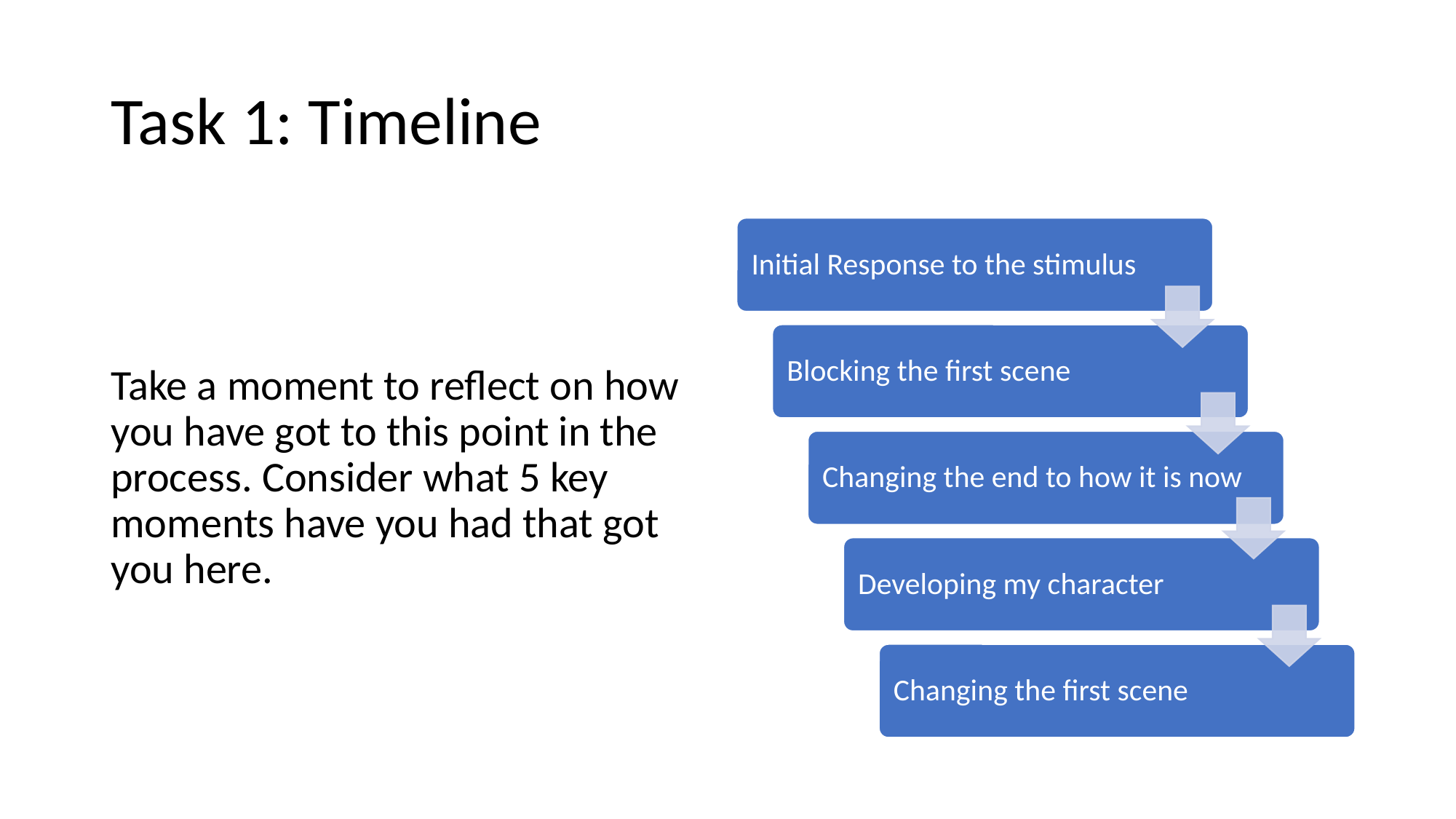

# Task 1: Timeline
Take a moment to reflect on how you have got to this point in the process. Consider what 5 key moments have you had that got you here.
Initial Response to the stimulus
Blocking the first scene
Changing the end to how it is now
Developing my character
Changing the first scene